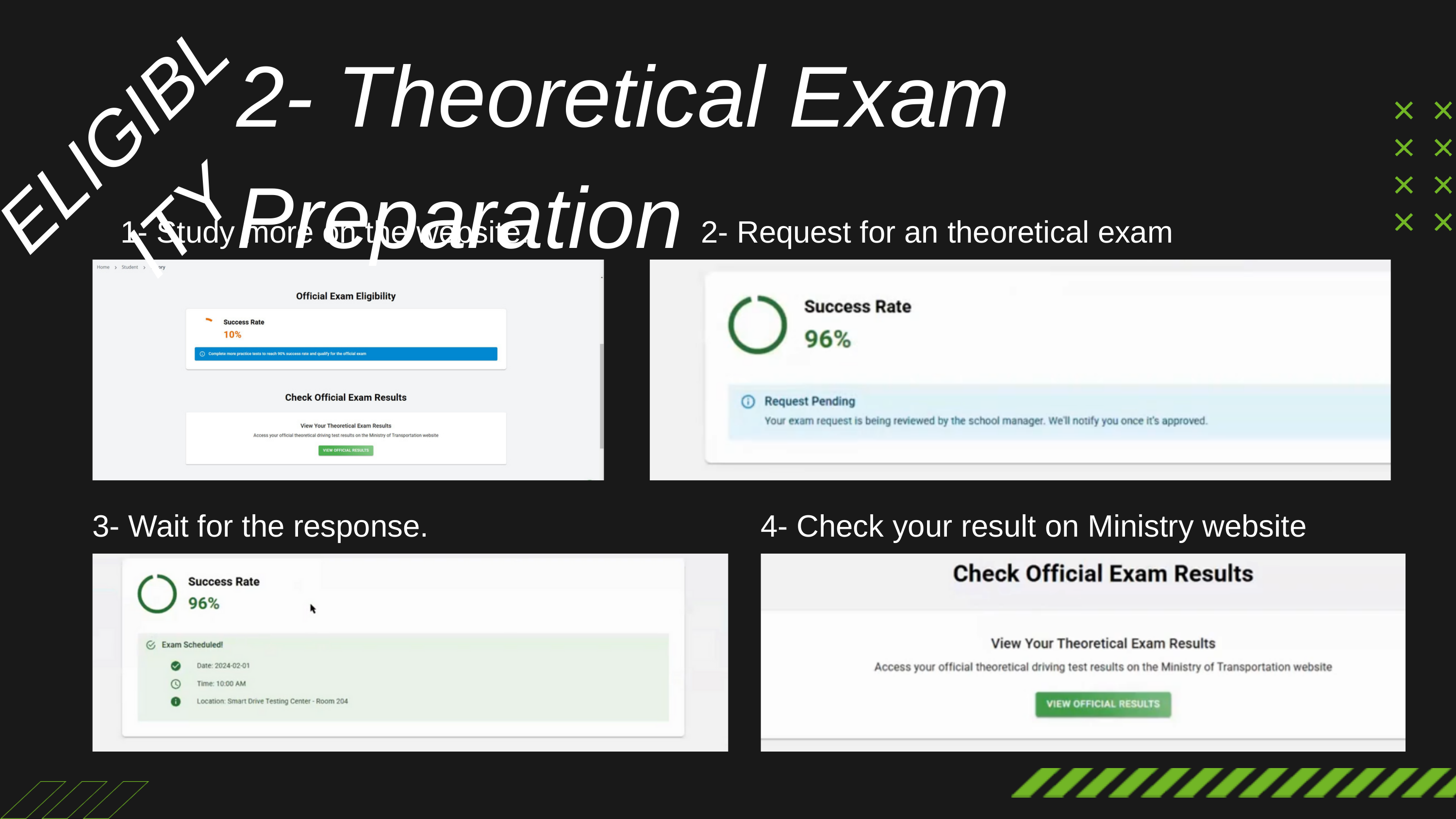

2- Theoretical Exam Preparation
ELIGIBLITY

1- Study more on the website.
2- Request for an theoretical exam

3- Wait for the response.
4- Check your result on Ministry website